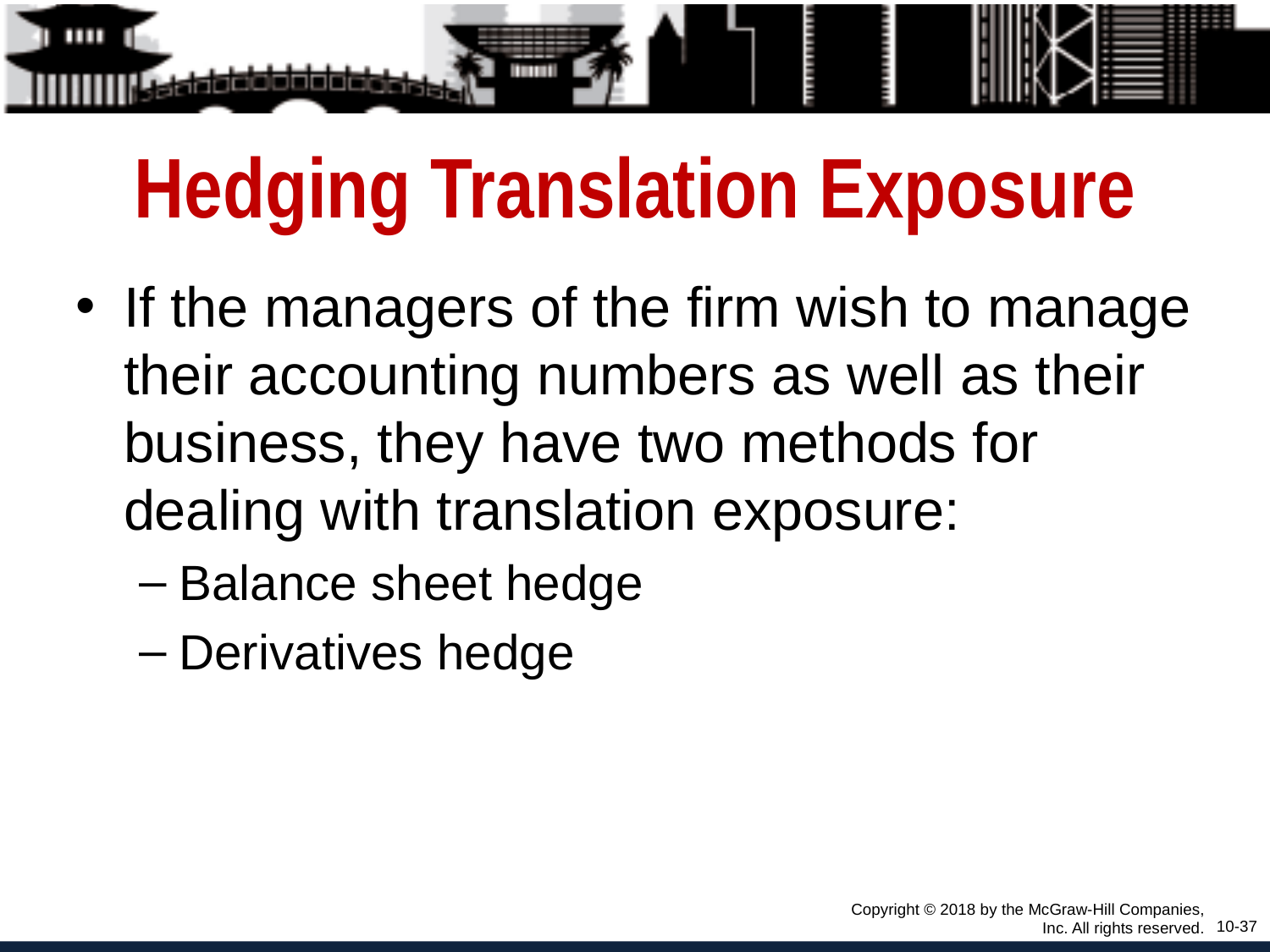

# Hedging Translation Exposure
If the managers of the firm wish to manage their accounting numbers as well as their business, they have two methods for dealing with translation exposure:
Balance sheet hedge
Derivatives hedge

Copyright © 2018 by the McGraw-Hill Companies, Inc. All rights reserved.

10-37